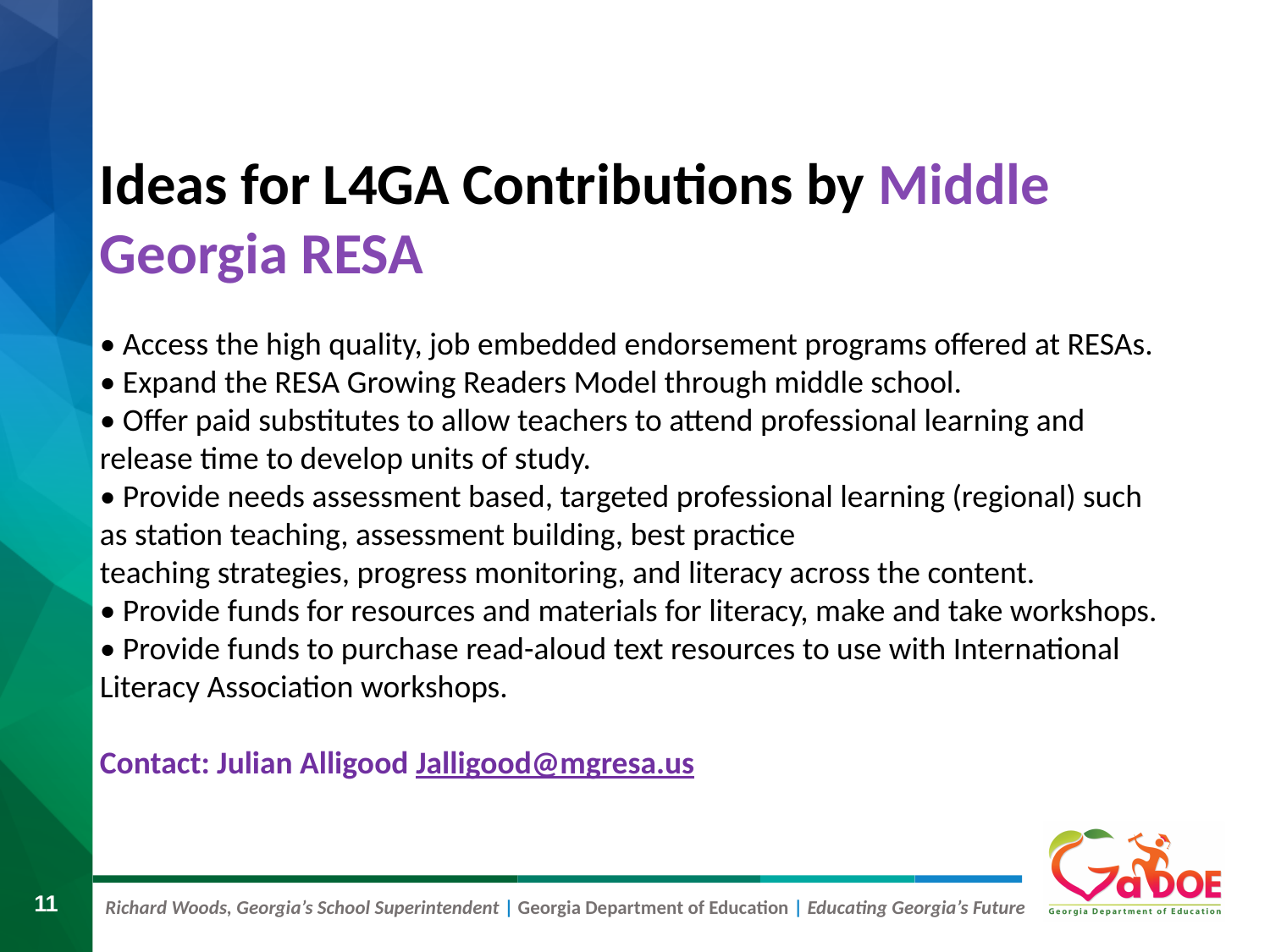

Ideas for L4GA Contributions by Middle Georgia RESA

• Access the high quality, job embedded endorsement programs offered at RESAs.
• Expand the RESA Growing Readers Model through middle school.
• Offer paid substitutes to allow teachers to attend professional learning and release time to develop units of study.
• Provide needs assessment based, targeted professional learning (regional) such as station teaching, assessment building, best practice
teaching strategies, progress monitoring, and literacy across the content.
• Provide funds for resources and materials for literacy, make and take workshops.
• Provide funds to purchase read-aloud text resources to use with International Literacy Association workshops.

Contact: Julian Alligood Jalligood@mgresa.us